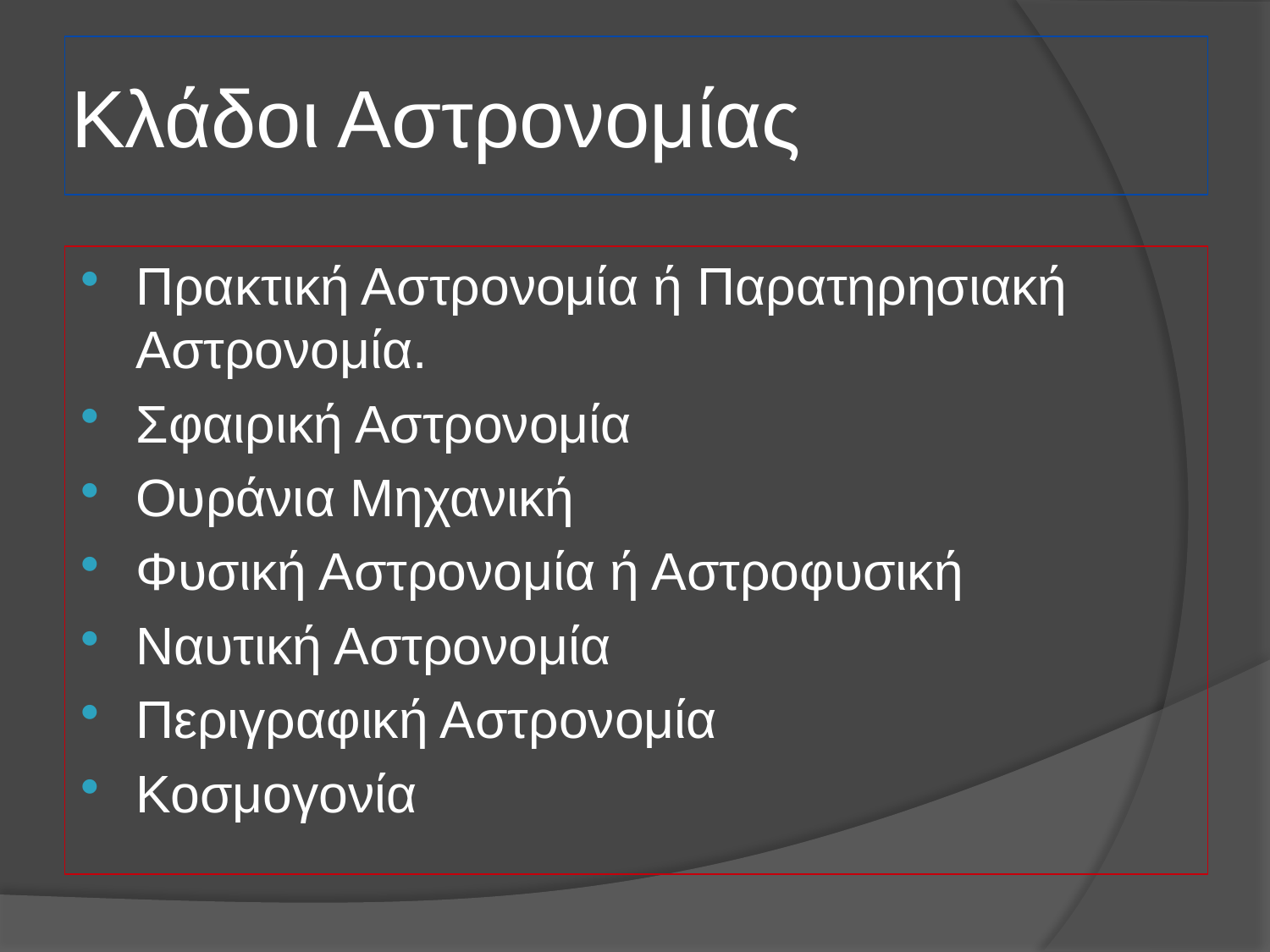

# Κλάδοι Αστρονομίας
Πρακτική Αστρονομία ή Παρατηρησιακή Αστρονομία.
Σφαιρική Αστρονομία
Ουράνια Μηχανική
Φυσική Αστρονομία ή Αστροφυσική
Ναυτική Αστρονομία
Περιγραφική Αστρονομία
Κοσμογονία